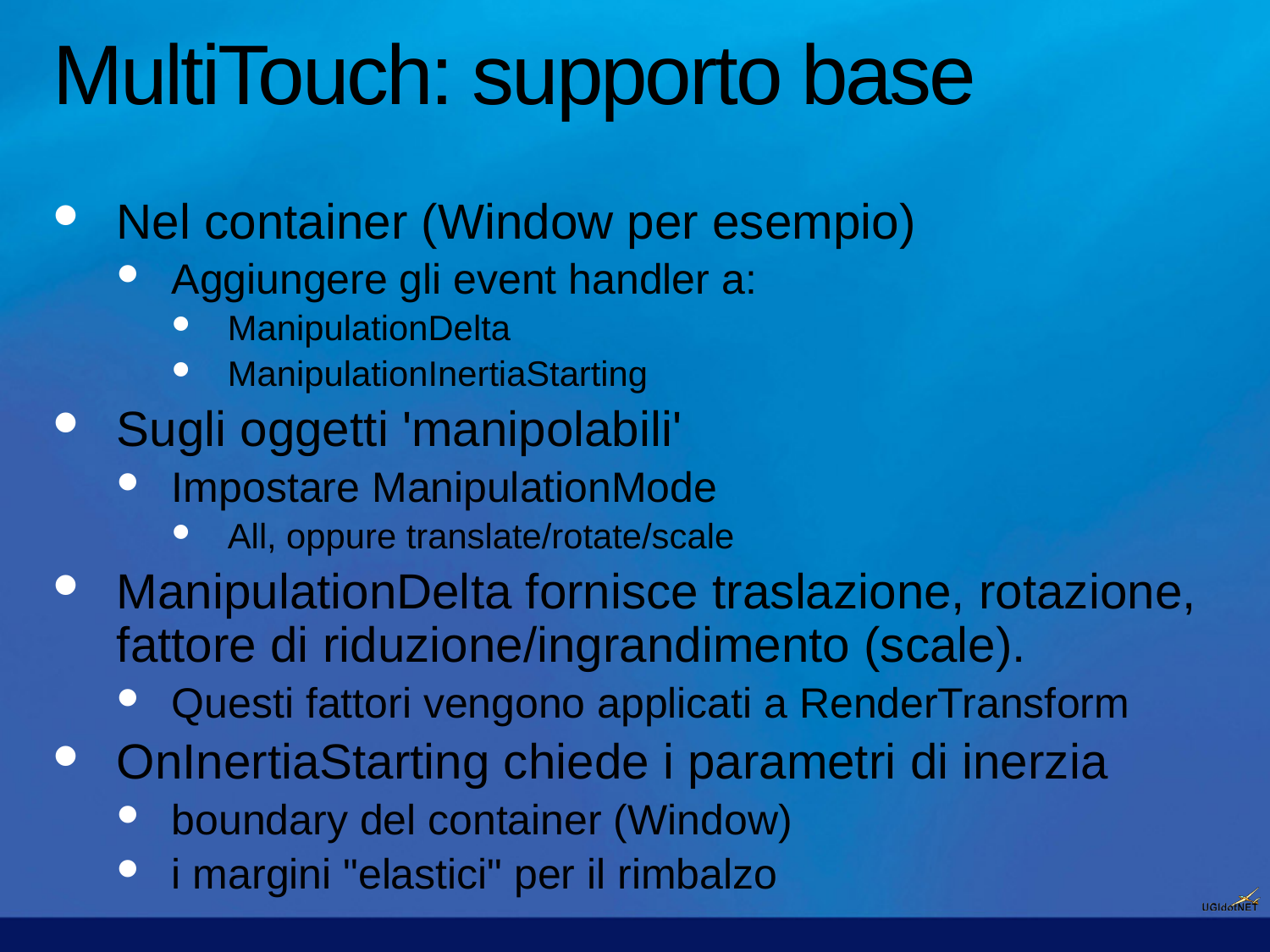

# MultiTouch: supporto base
Nel container (Window per esempio)
Aggiungere gli event handler a:
ManipulationDelta
ManipulationInertiaStarting
Sugli oggetti 'manipolabili'
Impostare ManipulationMode
All, oppure translate/rotate/scale
ManipulationDelta fornisce traslazione, rotazione, fattore di riduzione/ingrandimento (scale).
Questi fattori vengono applicati a RenderTransform
OnInertiaStarting chiede i parametri di inerzia
boundary del container (Window)
i margini "elastici" per il rimbalzo